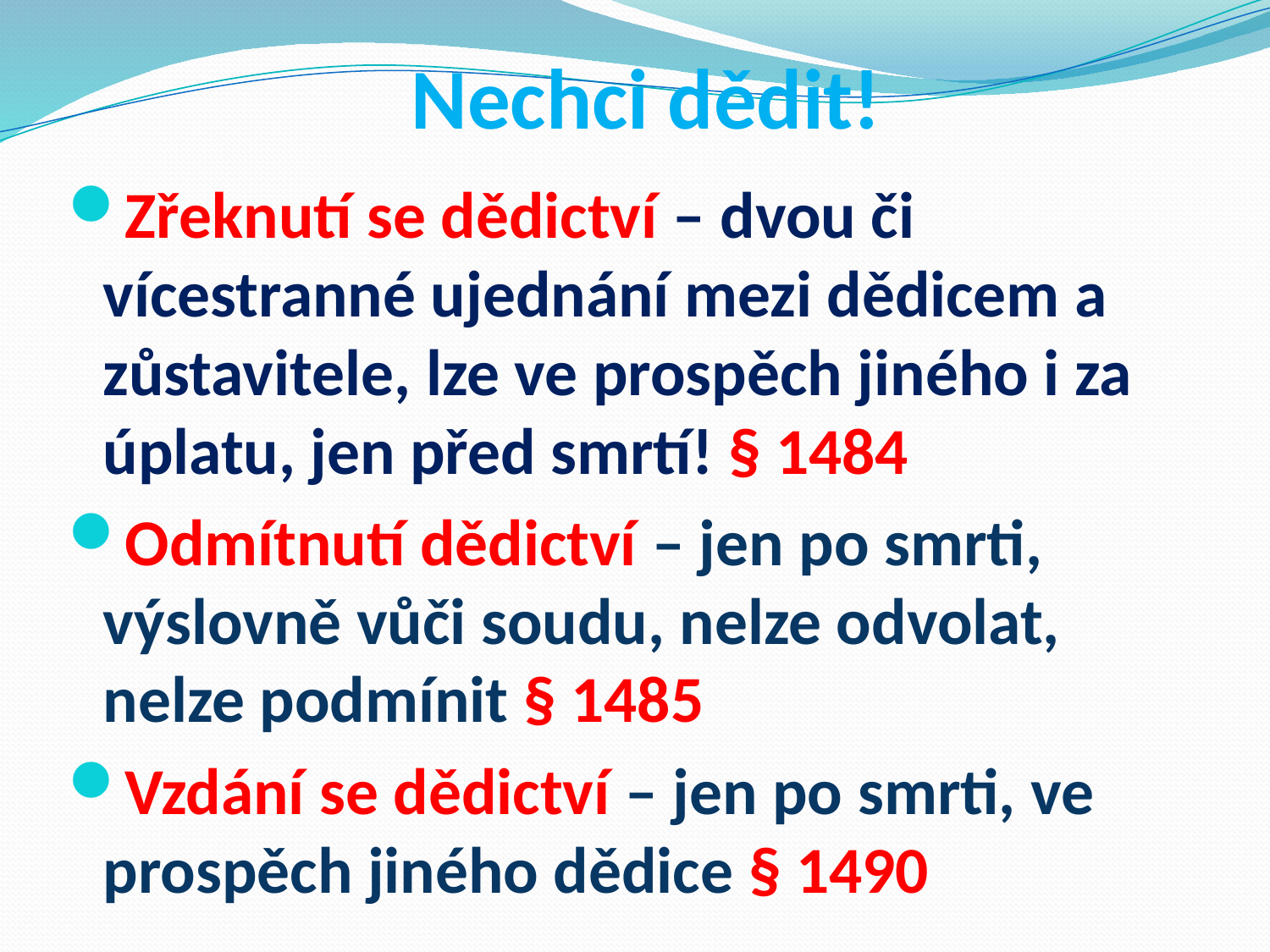

# Nechci dědit!
Zřeknutí se dědictví – dvou či vícestranné ujednání mezi dědicem a zůstavitele, lze ve prospěch jiného i za úplatu, jen před smrtí! § 1484
Odmítnutí dědictví – jen po smrti, výslovně vůči soudu, nelze odvolat, nelze podmínit § 1485
Vzdání se dědictví – jen po smrti, ve prospěch jiného dědice § 1490